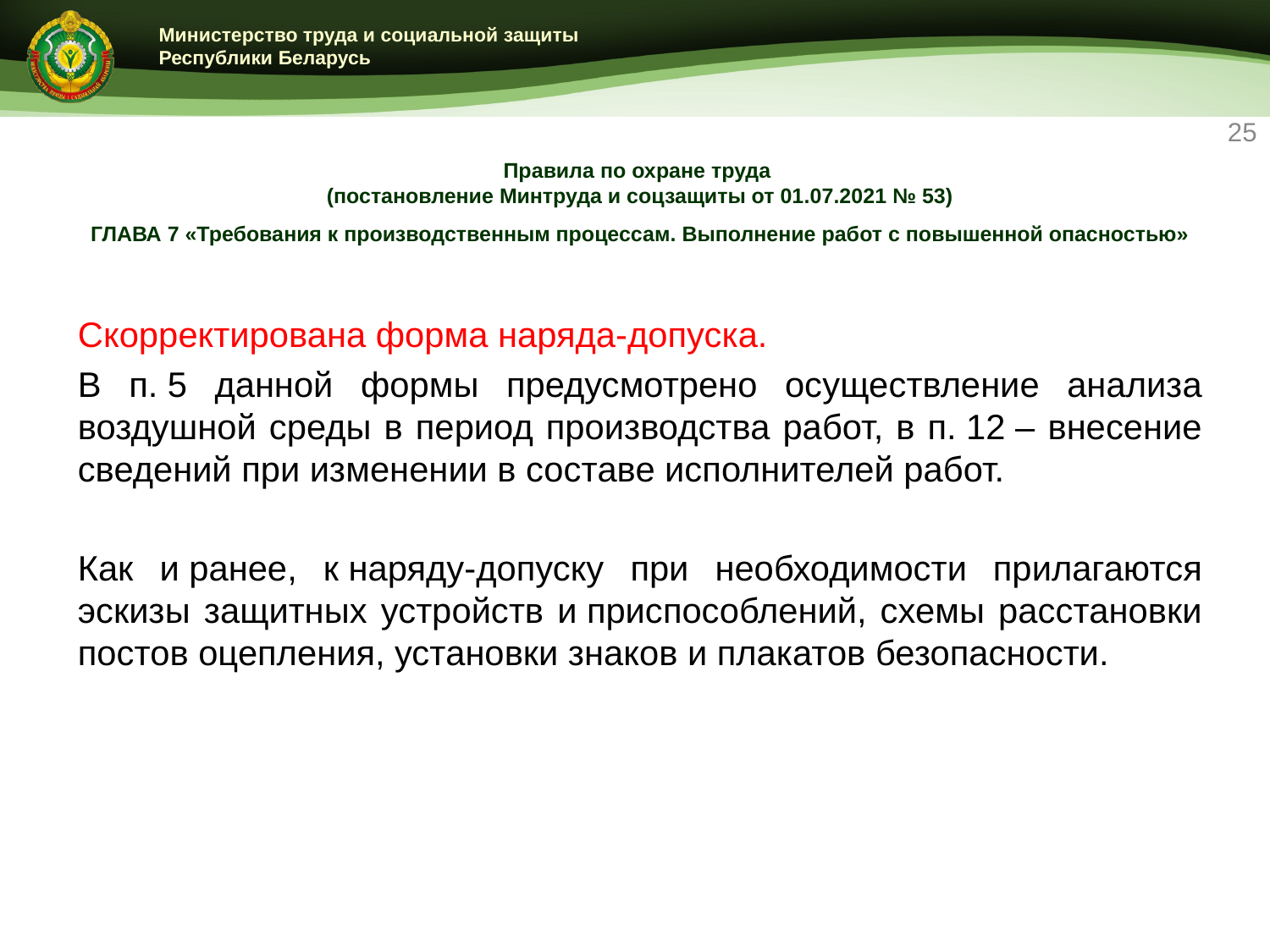

25
# Правила по охране труда (постановление Минтруда и соцзащиты от 01.07.2021 № 53) ГЛАВА 7 «Требования к производственным процессам. Выполнение работ с повышенной опасностью»
Скорректирована форма наряда-допуска.
В п. 5 данной формы предусмотрено осуществление анализа воздушной среды в период производства работ, в п. 12 – внесение сведений при изменении в составе исполнителей работ.

Как и ранее, к наряду-допуску при необходимости прилагаются эскизы защитных устройств и приспособлений, схемы расстановки постов оцепления, установки знаков и плакатов безопасности.